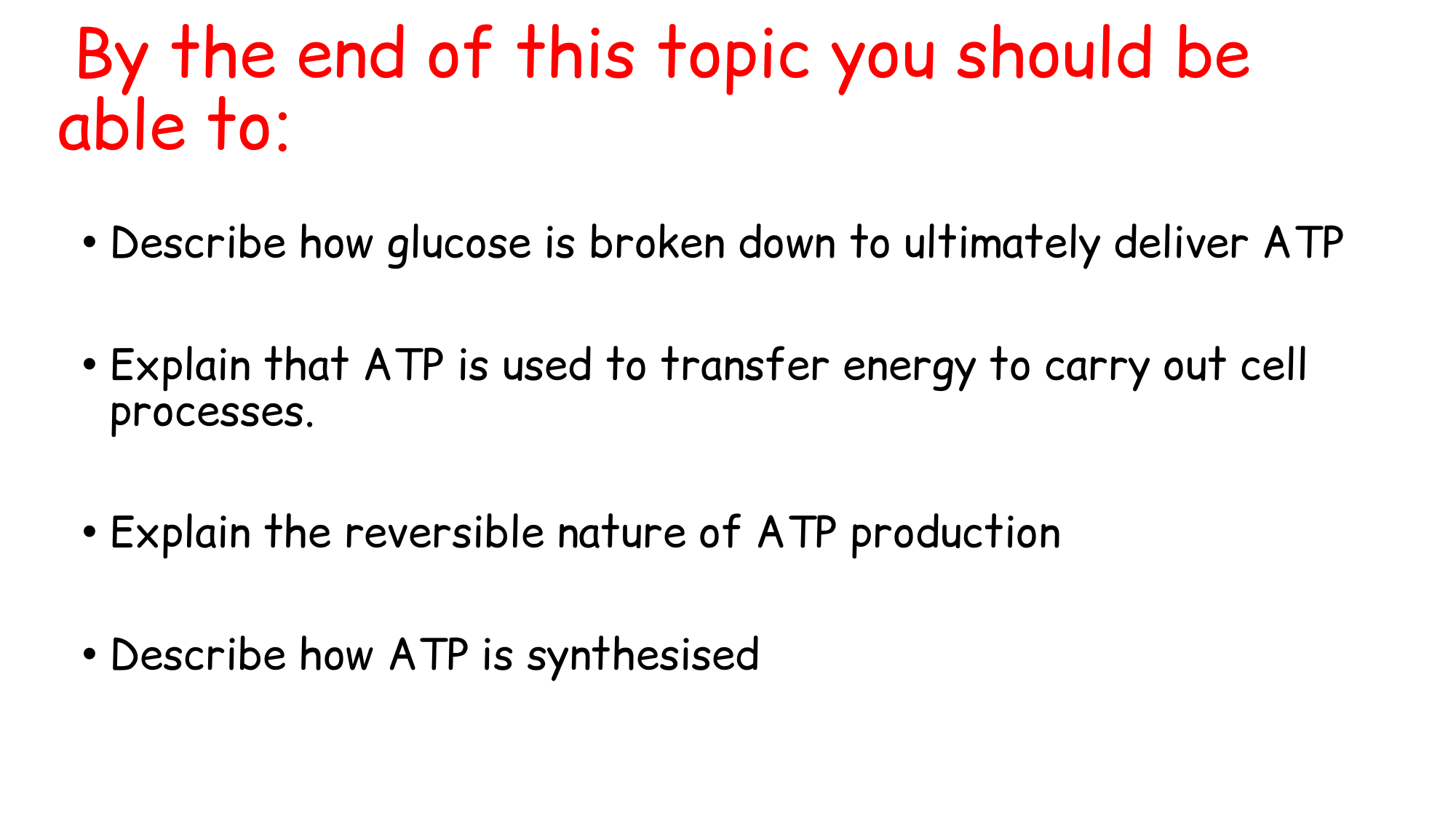

By the end of this topic you should be able to:
Describe how glucose is broken down to ultimately deliver ATP

Explain that ATP is used to transfer energy to carry out cell processes.

Explain the reversible nature of ATP production

Describe how ATP is synthesised